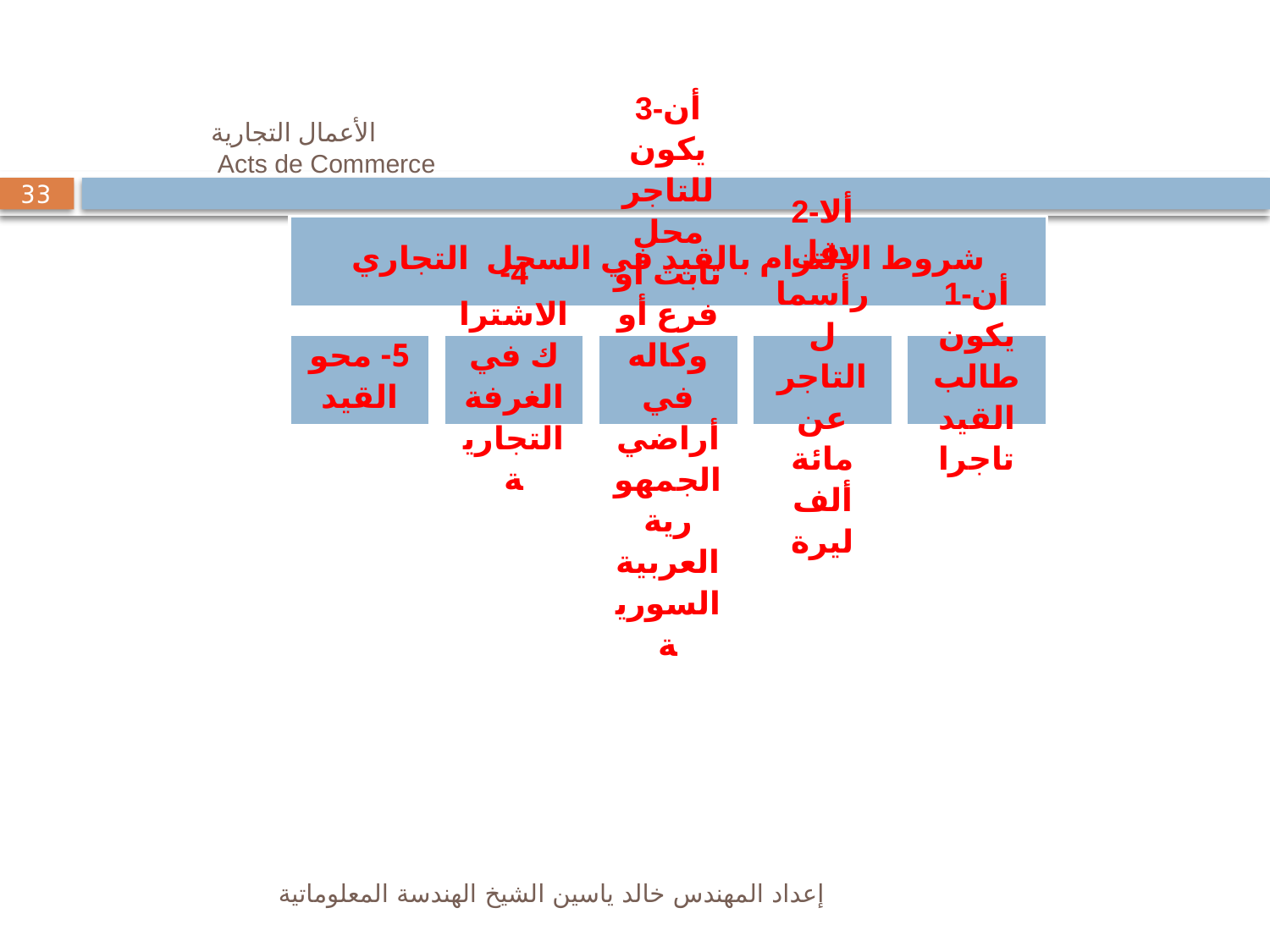

# الأعمال التجارية Acts de Commerce
33

إعداد المهندس خالد ياسين الشيخ الهندسة المعلوماتية